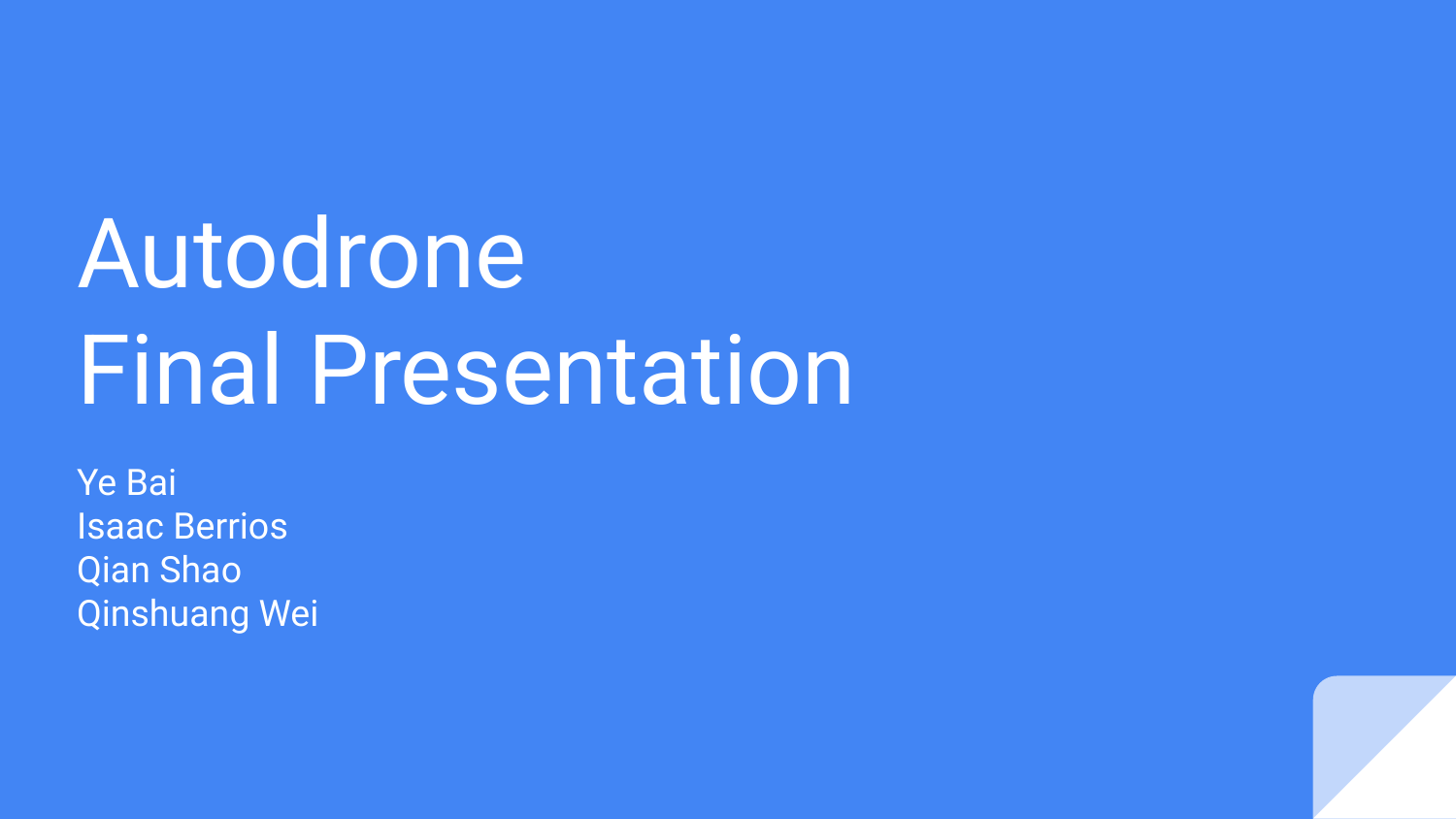

# Autodrone
Final Presentation
Ye Bai
Isaac Berrios
Qian Shao
Qinshuang Wei